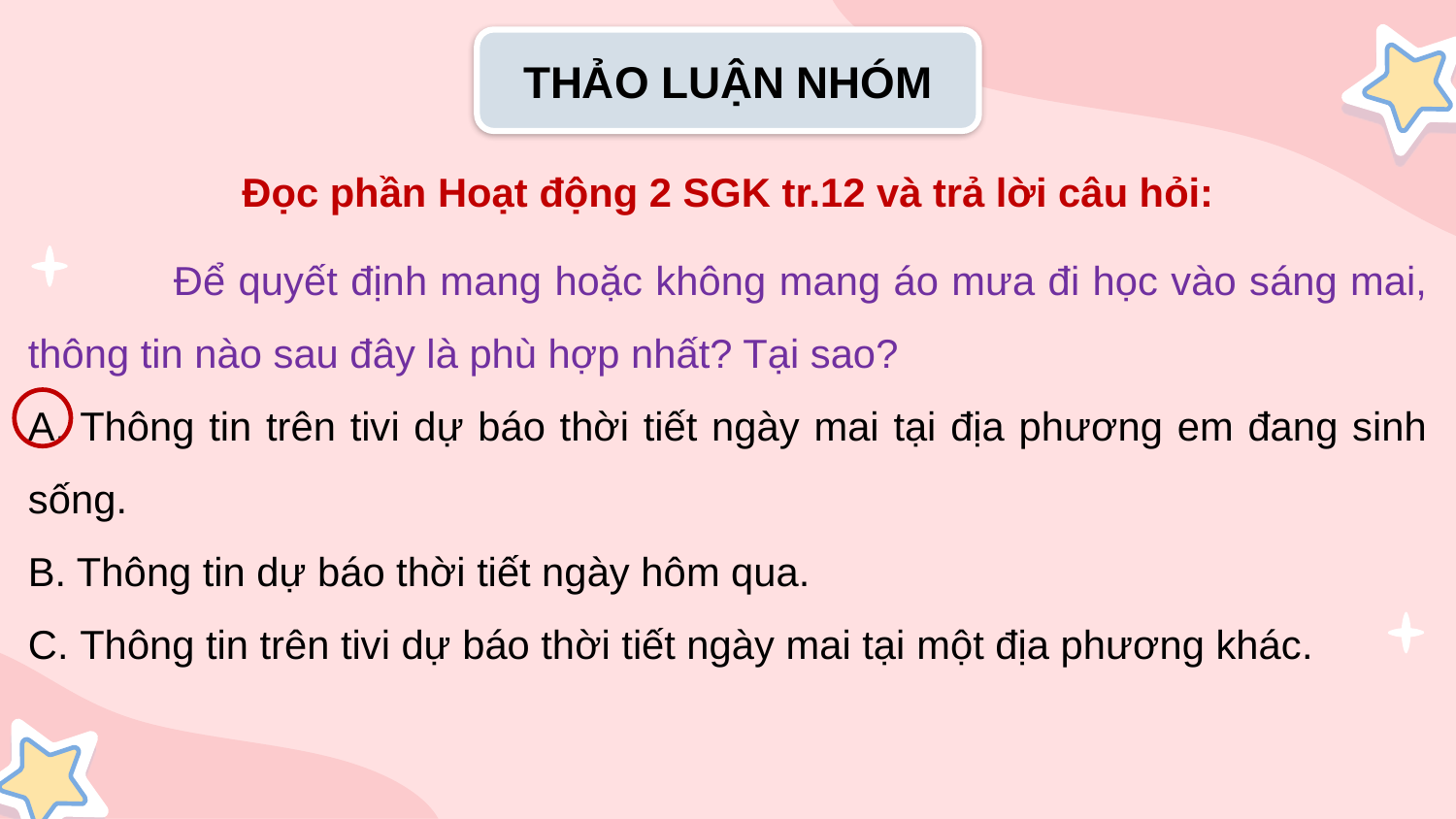

THẢO LUẬN NHÓM
Đọc phần Hoạt động 2 SGK tr.12 và trả lời câu hỏi:
	Để quyết định mang hoặc không mang áo mưa đi học vào sáng mai, thông tin nào sau đây là phù hợp nhất? Tại sao?
A. Thông tin trên tivi dự báo thời tiết ngày mai tại địa phương em đang sinh sống.
B. Thông tin dự báo thời tiết ngày hôm qua.
C. Thông tin trên tivi dự báo thời tiết ngày mai tại một địa phương khác.